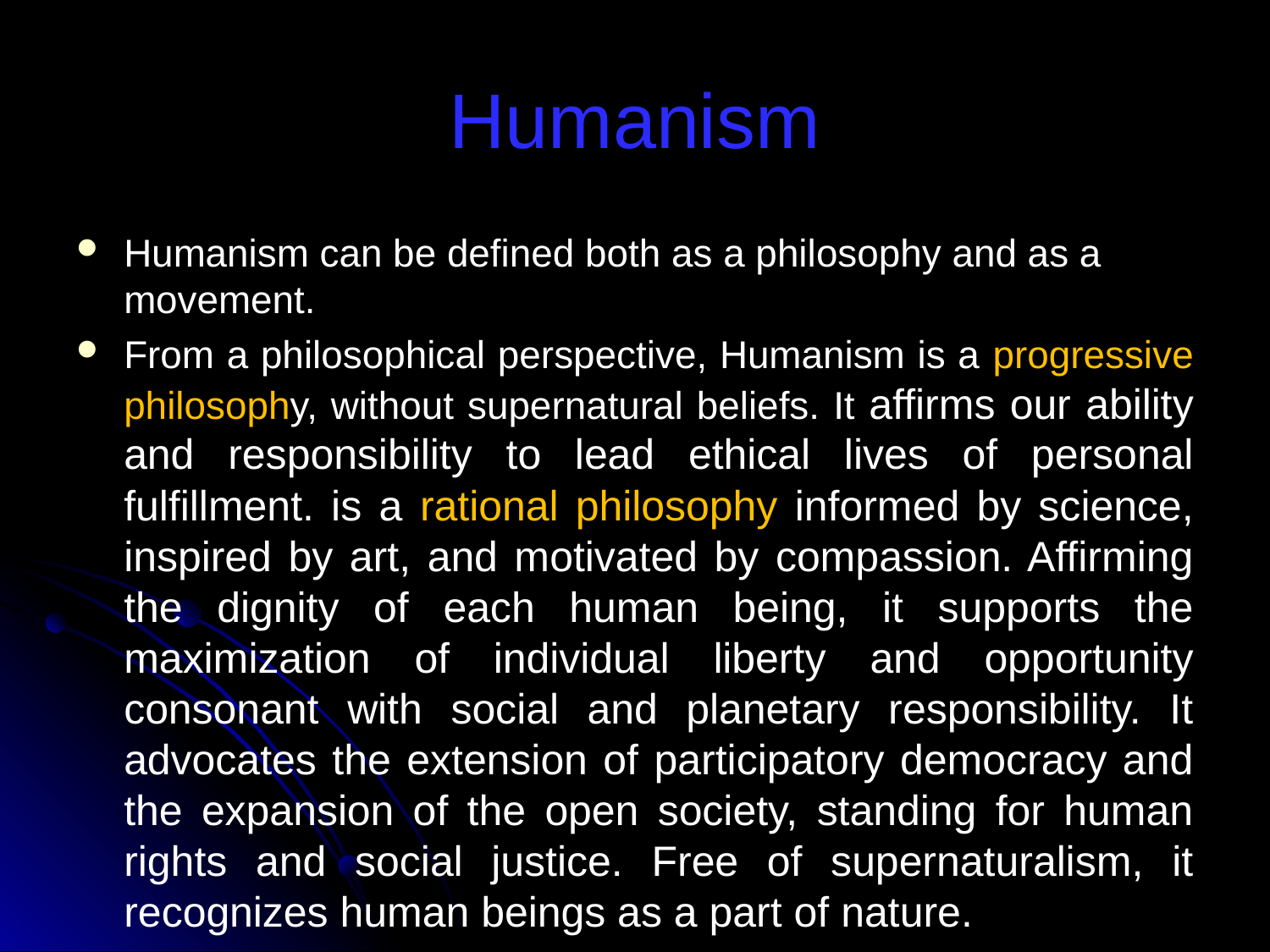

# Humanism
Humanism can be defined both as a philosophy and as a movement.
From a philosophical perspective, Humanism is a progressive philosophy, without supernatural beliefs. It affirms our ability and responsibility to lead ethical lives of personal fulfillment. is a rational philosophy informed by science, inspired by art, and motivated by compassion. Affirming the dignity of each human being, it supports the maximization of individual liberty and opportunity consonant with social and planetary responsibility. It advocates the extension of participatory democracy and the expansion of the open society, standing for human rights and social justice. Free of supernaturalism, it recognizes human beings as a part of nature.